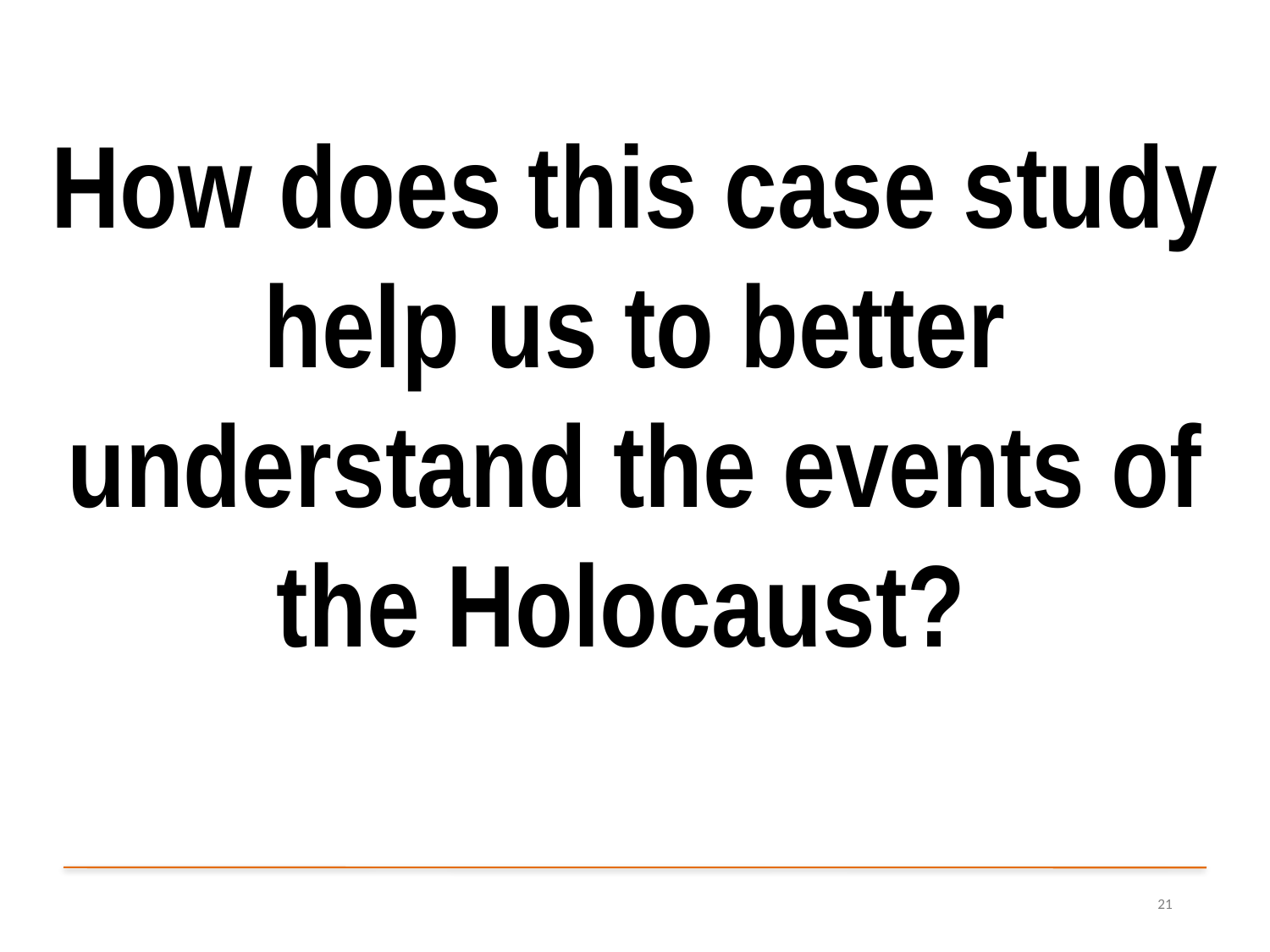

How does this case study help us to better understand the events of the Holocaust?
21